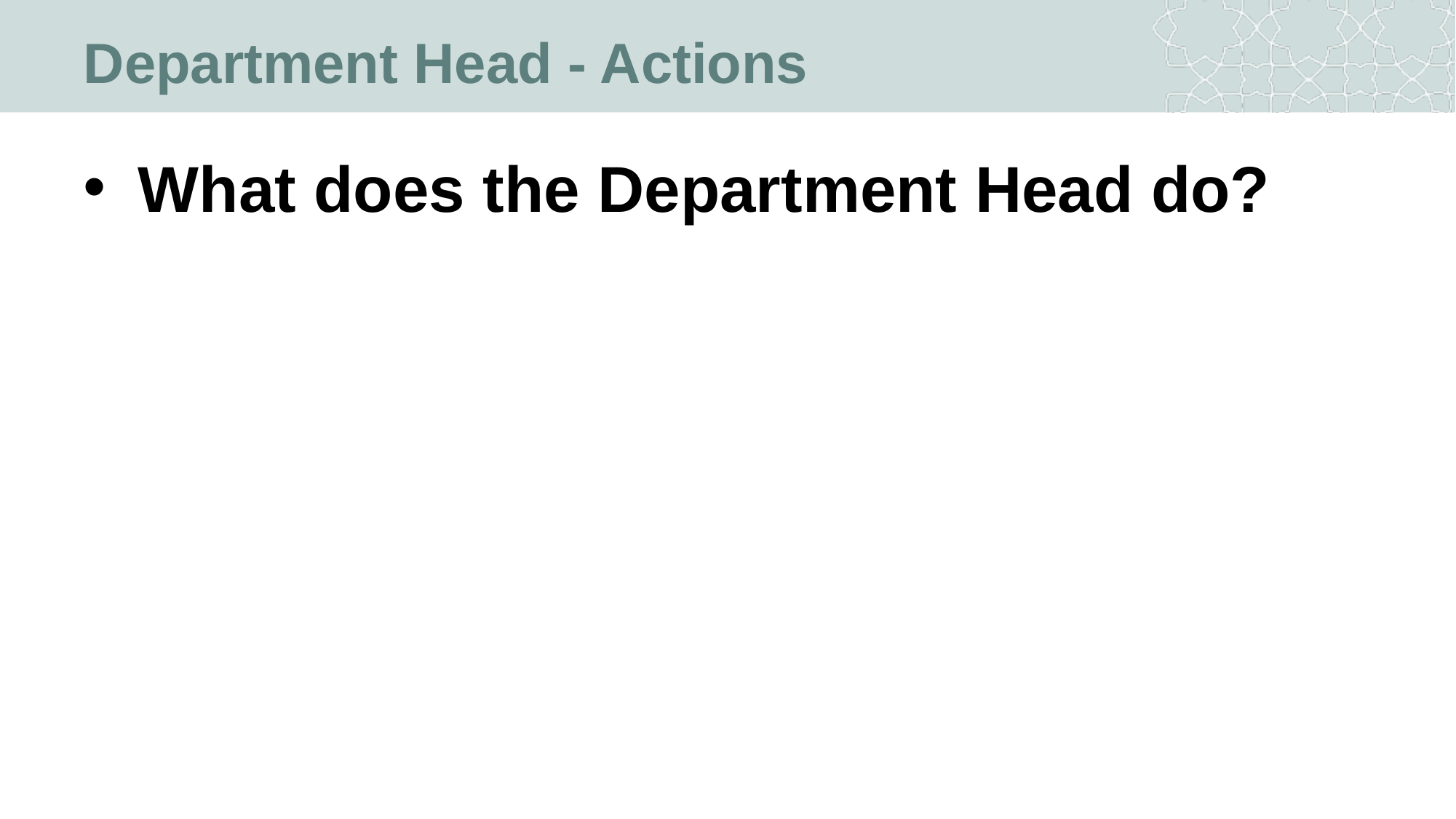

# Department Head - Actions
What does the Department Head do?